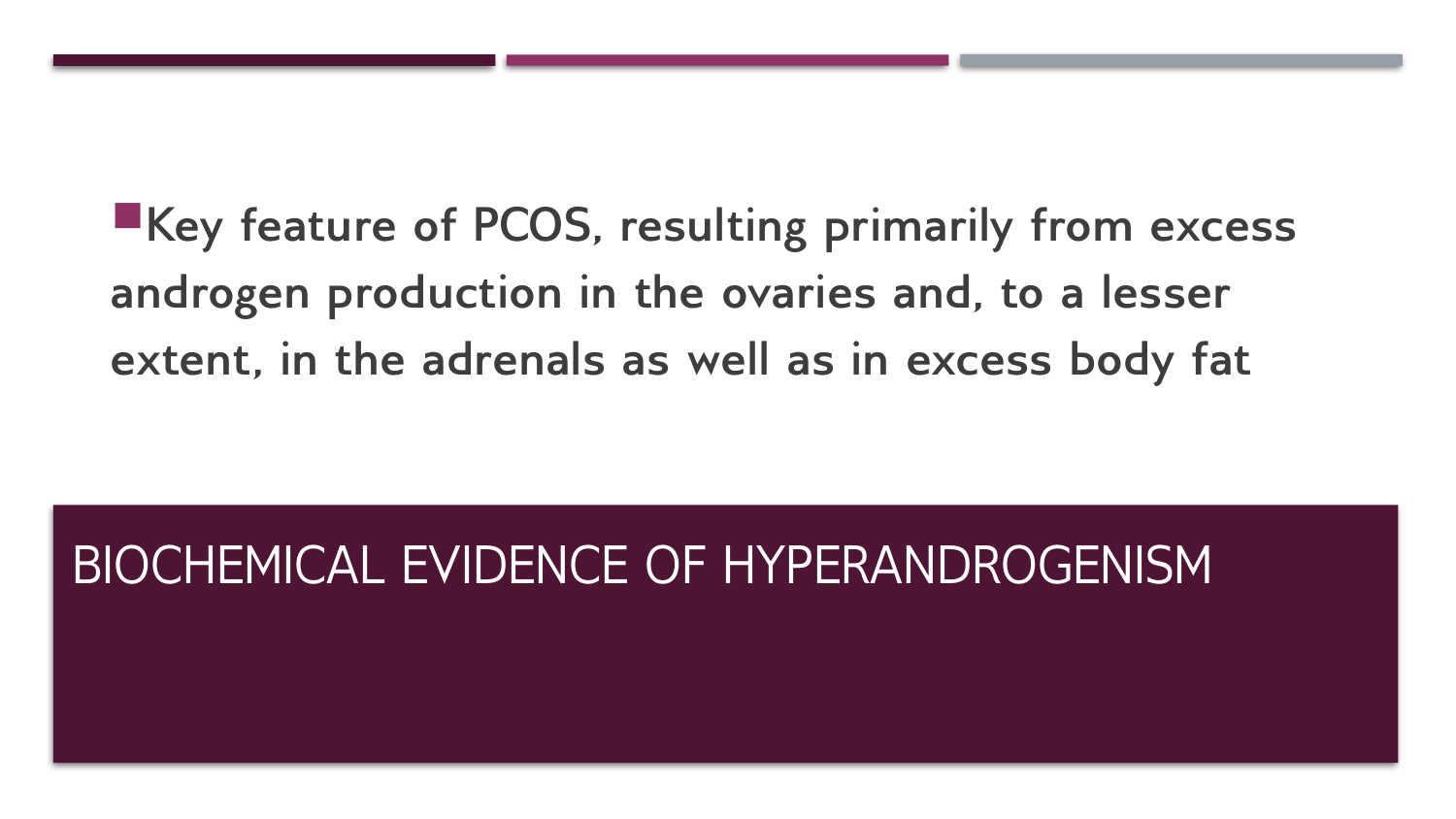

Key feature of PCOS, resulting primarily from excess androgen production in the ovaries and, to a lesser extent, in the adrenals as well as in excess body fat

# Biochemical evidence of hyperandrogenism